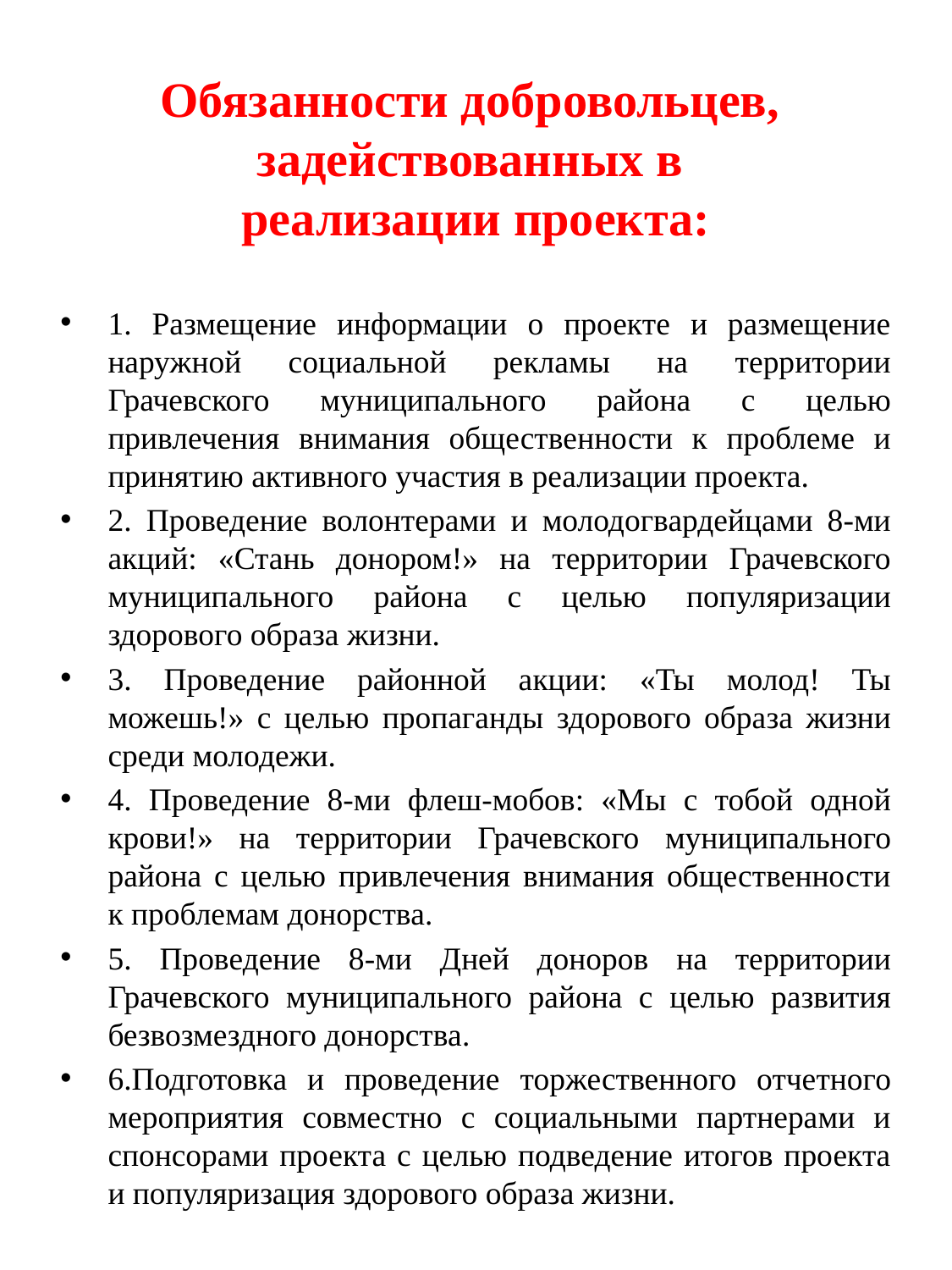

# Обязанности добровольцев, задействованных в реализации проекта:
1. Размещение информации о проекте и размещение наружной социальной рекламы на территории Грачевского муниципального района с целью привлечения внимания общественности к проблеме и принятию активного участия в реализации проекта.
2. Проведение волонтерами и молодогвардейцами 8-ми акций: «Стань донором!» на территории Грачевского муниципального района с целью популяризации здорового образа жизни.
3. Проведение районной акции: «Ты молод! Ты можешь!» с целью пропаганды здорового образа жизни среди молодежи.
4. Проведение 8-ми флеш-мобов: «Мы с тобой одной крови!» на территории Грачевского муниципального района с целью привлечения внимания общественности к проблемам донорства.
5. Проведение 8-ми Дней доноров на территории Грачевского муниципального района с целью развития безвозмездного донорства.
6.Подготовка и проведение торжественного отчетного мероприятия совместно с социальными партнерами и спонсорами проекта с целью подведение итогов проекта и популяризация здорового образа жизни.